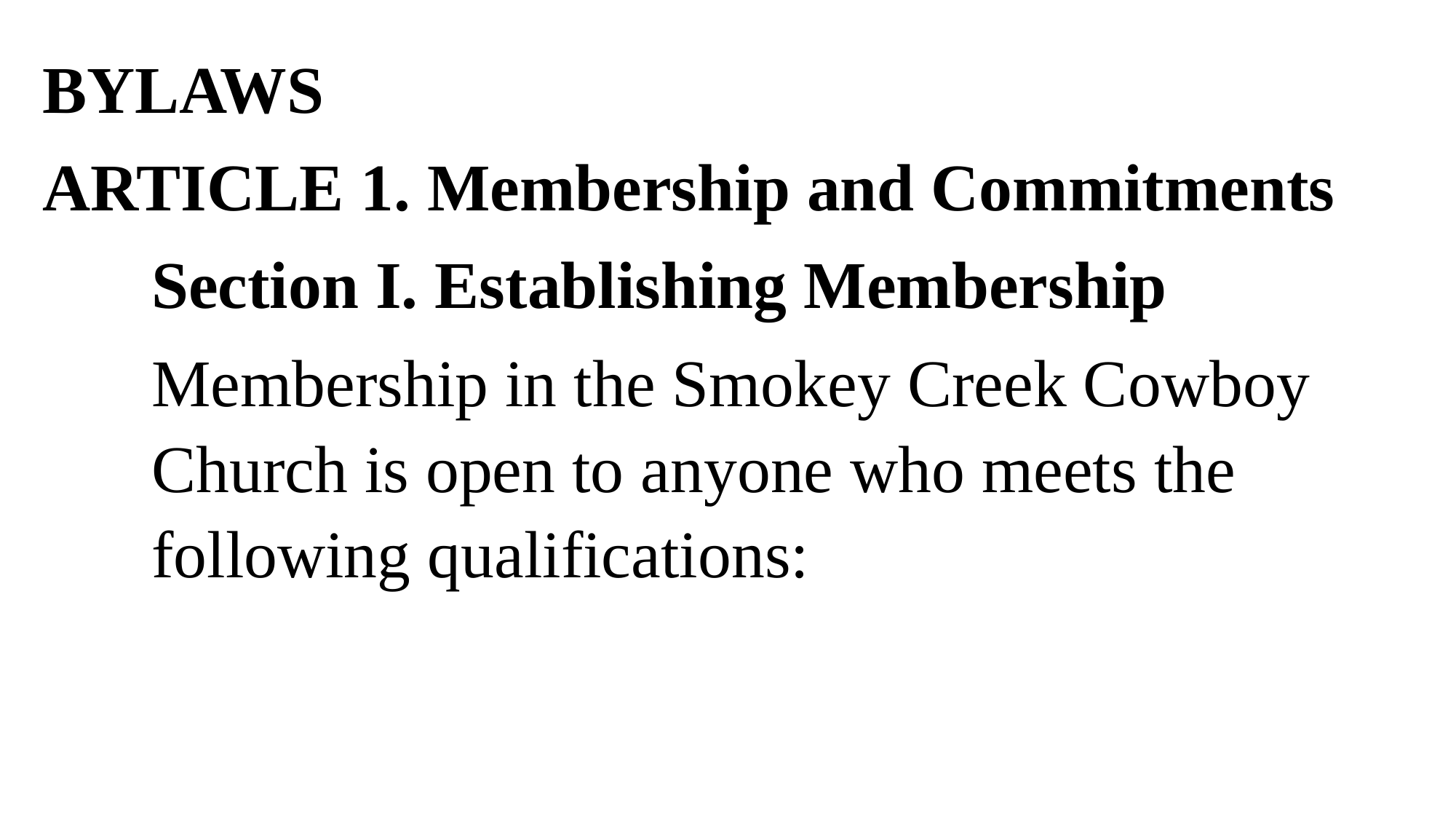

BYLAWS
ARTICLE 1. Membership and Commitments
	Section I. Establishing Membership
Membership in the Smokey Creek Cowboy Church is open to anyone who meets the following qualifications: